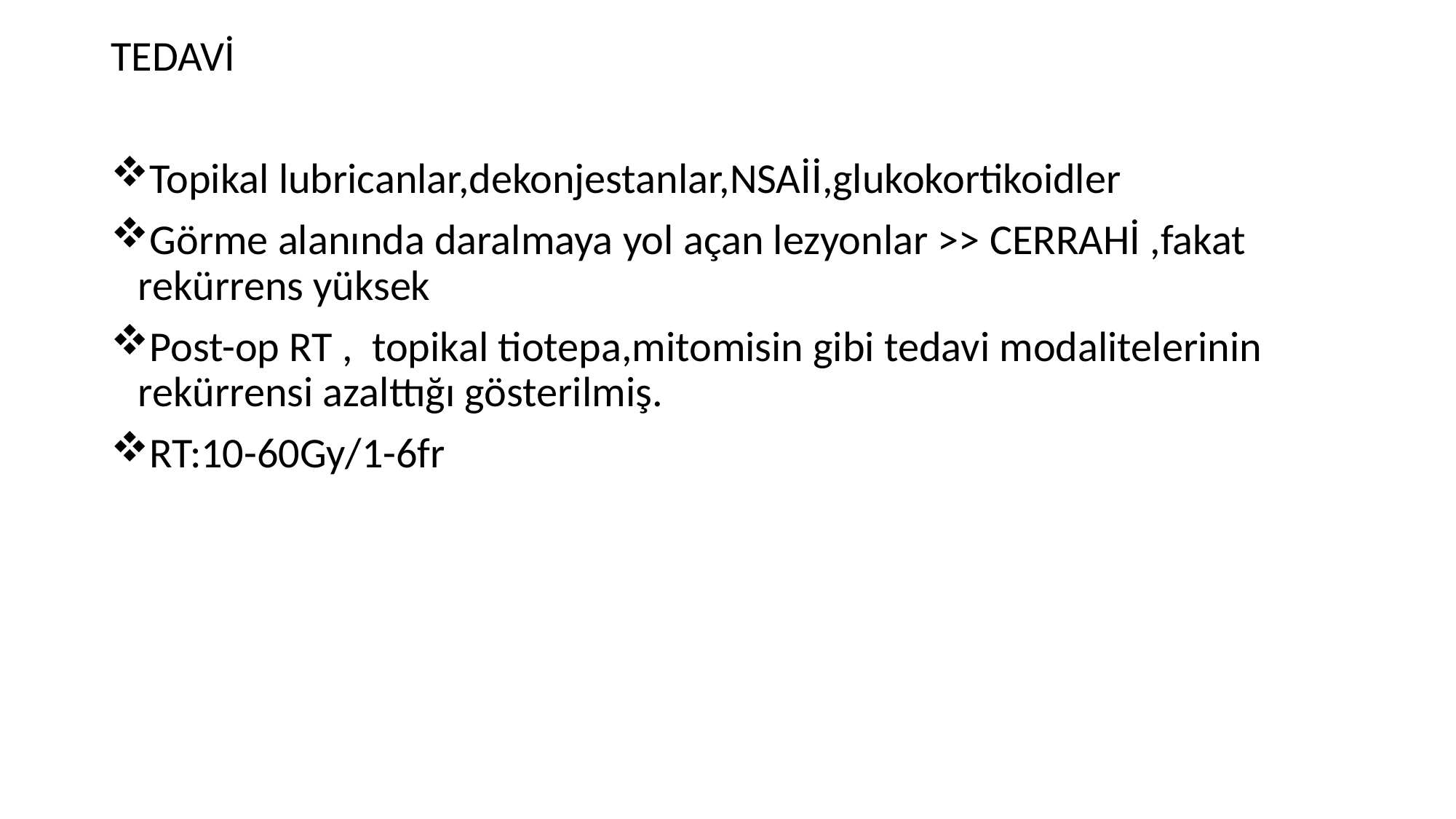

TEDAVİ

Topikal lubricanlar,dekonjestanlar,NSAİİ,glukokortikoidler
Görme alanında daralmaya yol açan lezyonlar >> CERRAHİ ,fakat rekürrens yüksek
Post-op RT ,  topikal tiotepa,mitomisin gibi tedavi modalitelerinin rekürrensi azalttığı gösterilmiş.
RT:10-60Gy/1-6fr